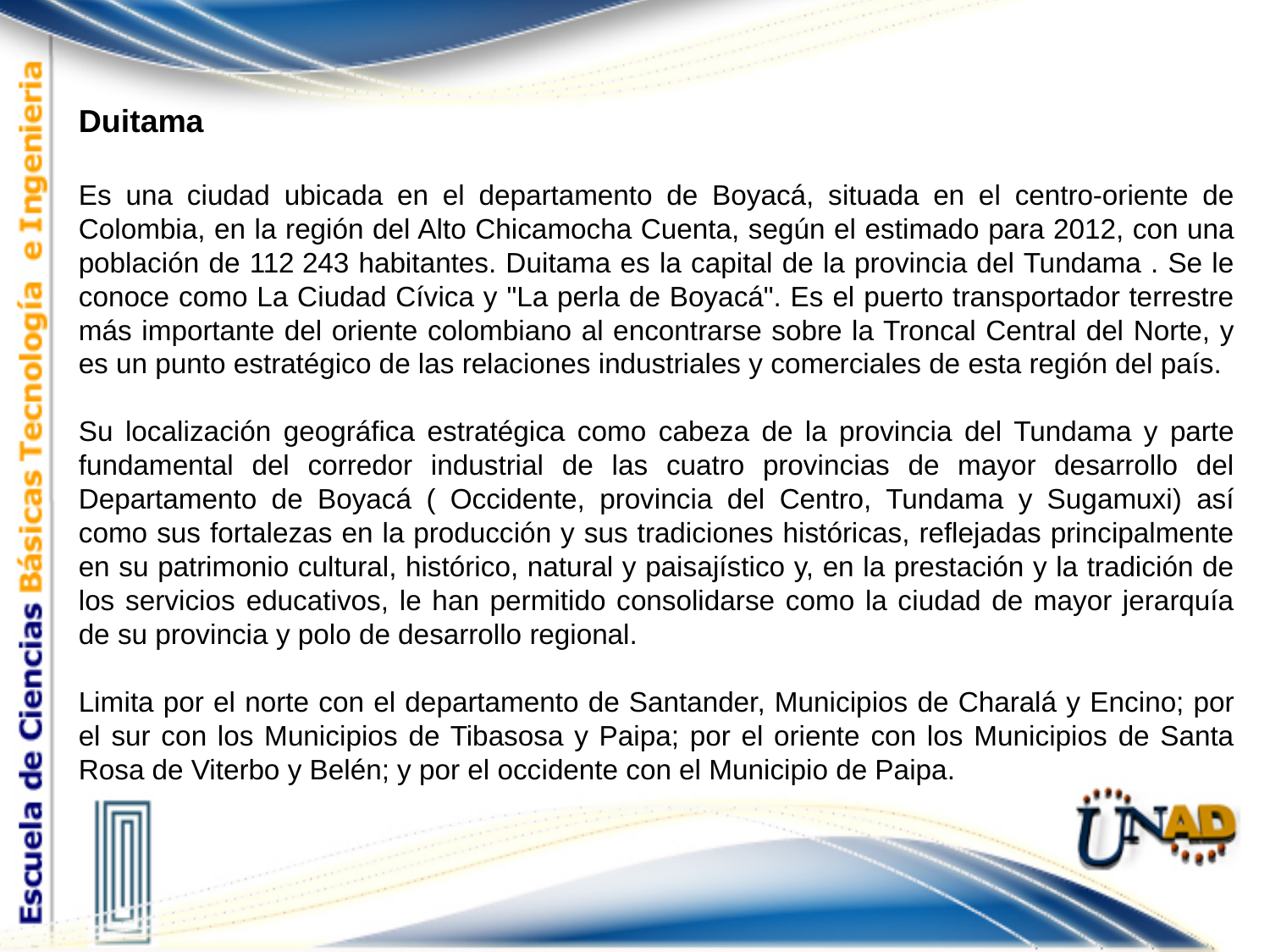

Duitama

Es una ciudad ubicada en el departamento de Boyacá, situada en el centro-oriente de Colombia, en la región del Alto Chicamocha Cuenta, según el estimado para 2012, con una población de 112 243 habitantes. Duitama es la capital de la provincia del Tundama . Se le conoce como La Ciudad Cívica y "La perla de Boyacá". Es el puerto transportador terrestre más importante del oriente colombiano al encontrarse sobre la Troncal Central del Norte, y es un punto estratégico de las relaciones industriales y comerciales de esta región del país.

Su localización geográfica estratégica como cabeza de la provincia del Tundama y parte fundamental del corredor industrial de las cuatro provincias de mayor desarrollo del Departamento de Boyacá ( Occidente, provincia del Centro, Tundama y Sugamuxi) así como sus fortalezas en la producción y sus tradiciones históricas, reflejadas principalmente en su patrimonio cultural, histórico, natural y paisajístico y, en la prestación y la tradición de los servicios educativos, le han permitido consolidarse como la ciudad de mayor jerarquía de su provincia y polo de desarrollo regional.

Limita por el norte con el departamento de Santander, Municipios de Charalá y Encino; por el sur con los Municipios de Tibasosa y Paipa; por el oriente con los Municipios de Santa Rosa de Viterbo y Belén; y por el occidente con el Municipio de Paipa.